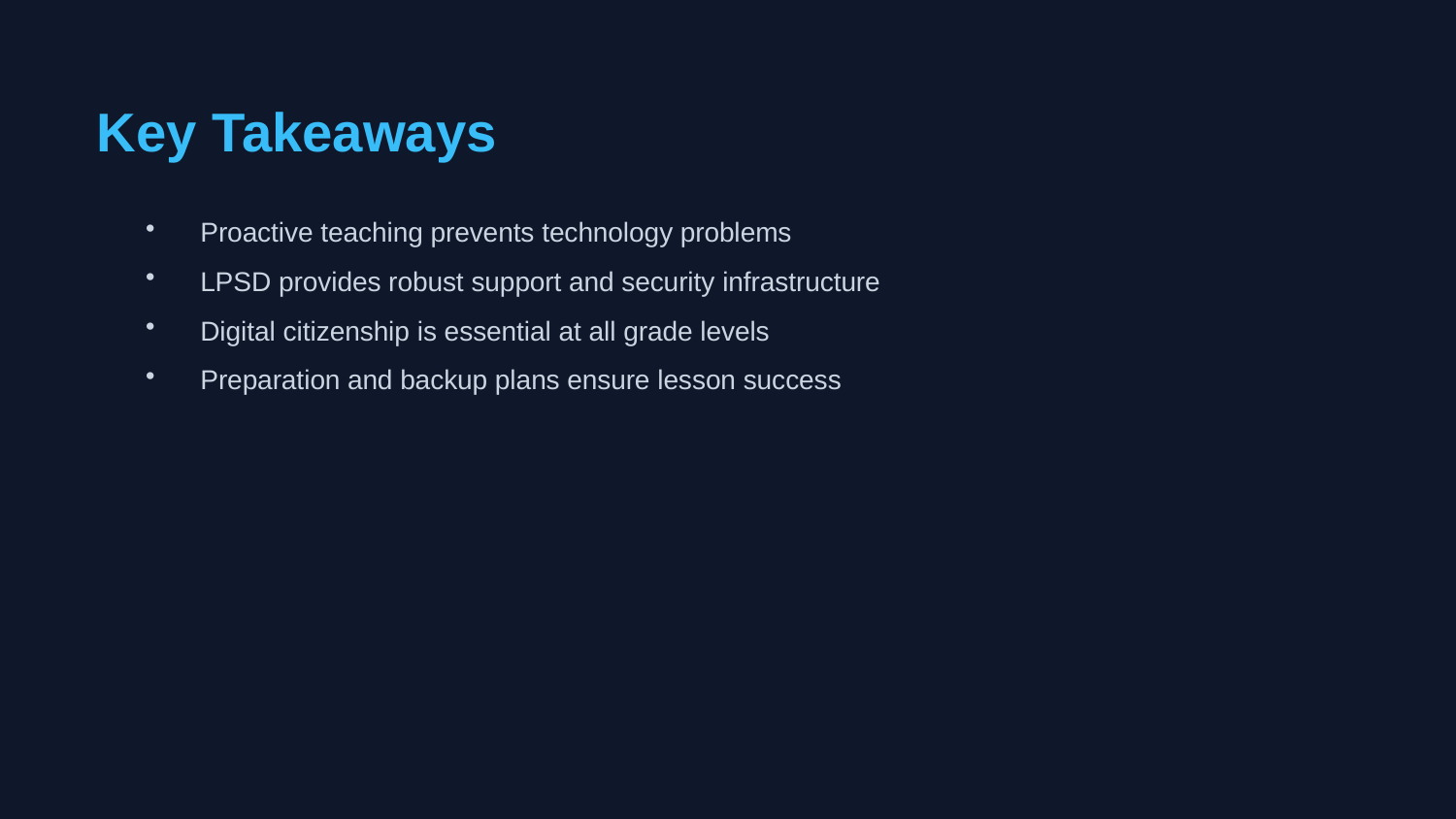

Key Takeaways
Proactive teaching prevents technology problems
LPSD provides robust support and security infrastructure
Digital citizenship is essential at all grade levels
Preparation and backup plans ensure lesson success